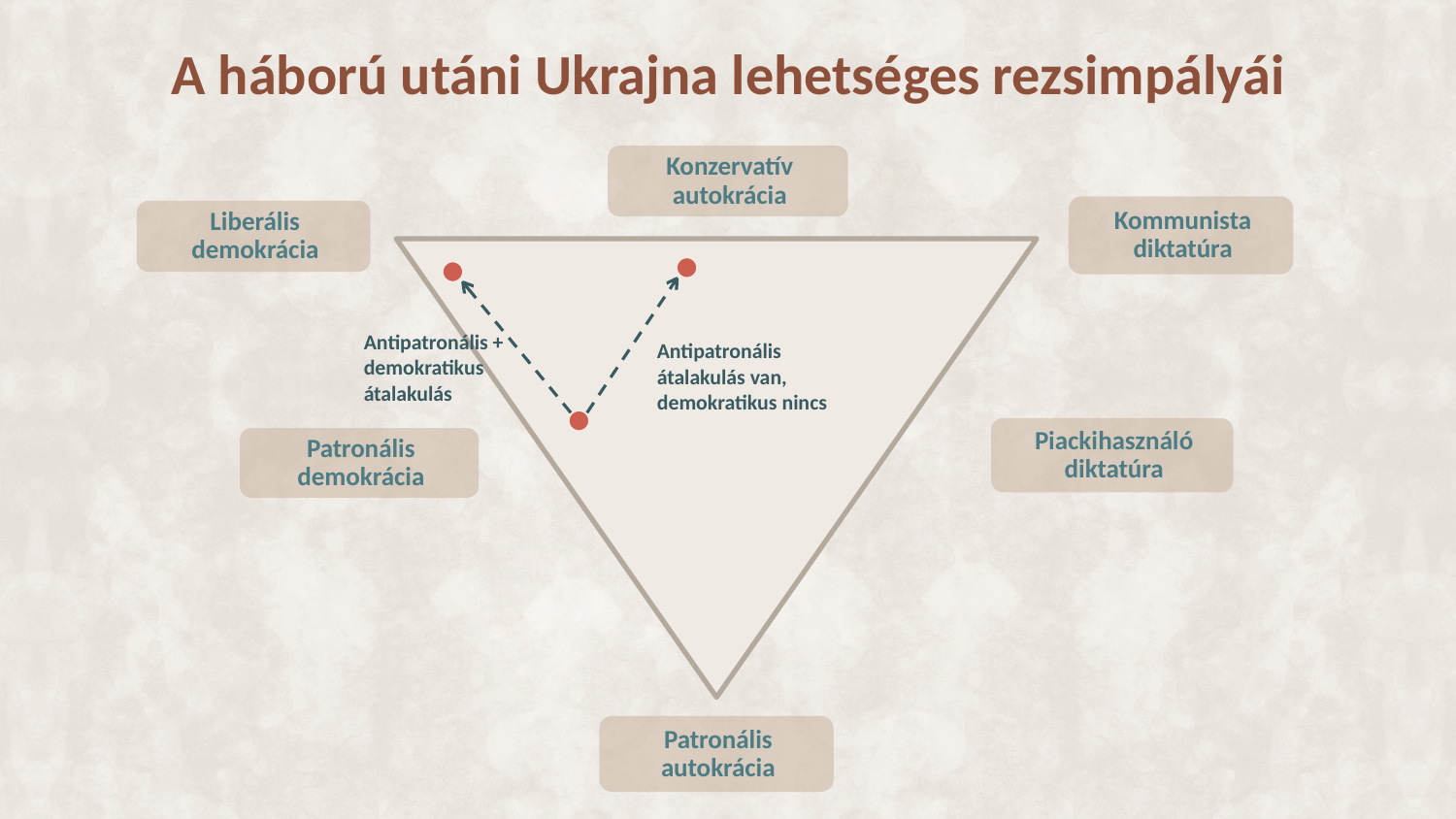

# A háború utáni Ukrajna lehetséges rezsimpályái
Kommunista diktatúra
Liberális demokrácia
Patronális autokrácia
Konzervatív autokrácia
Piackihasználó diktatúra
Patronális demokrácia

Antipatronális + demokratikus átalakulás
Antipatronális átalakulás van, demokratikus nincs